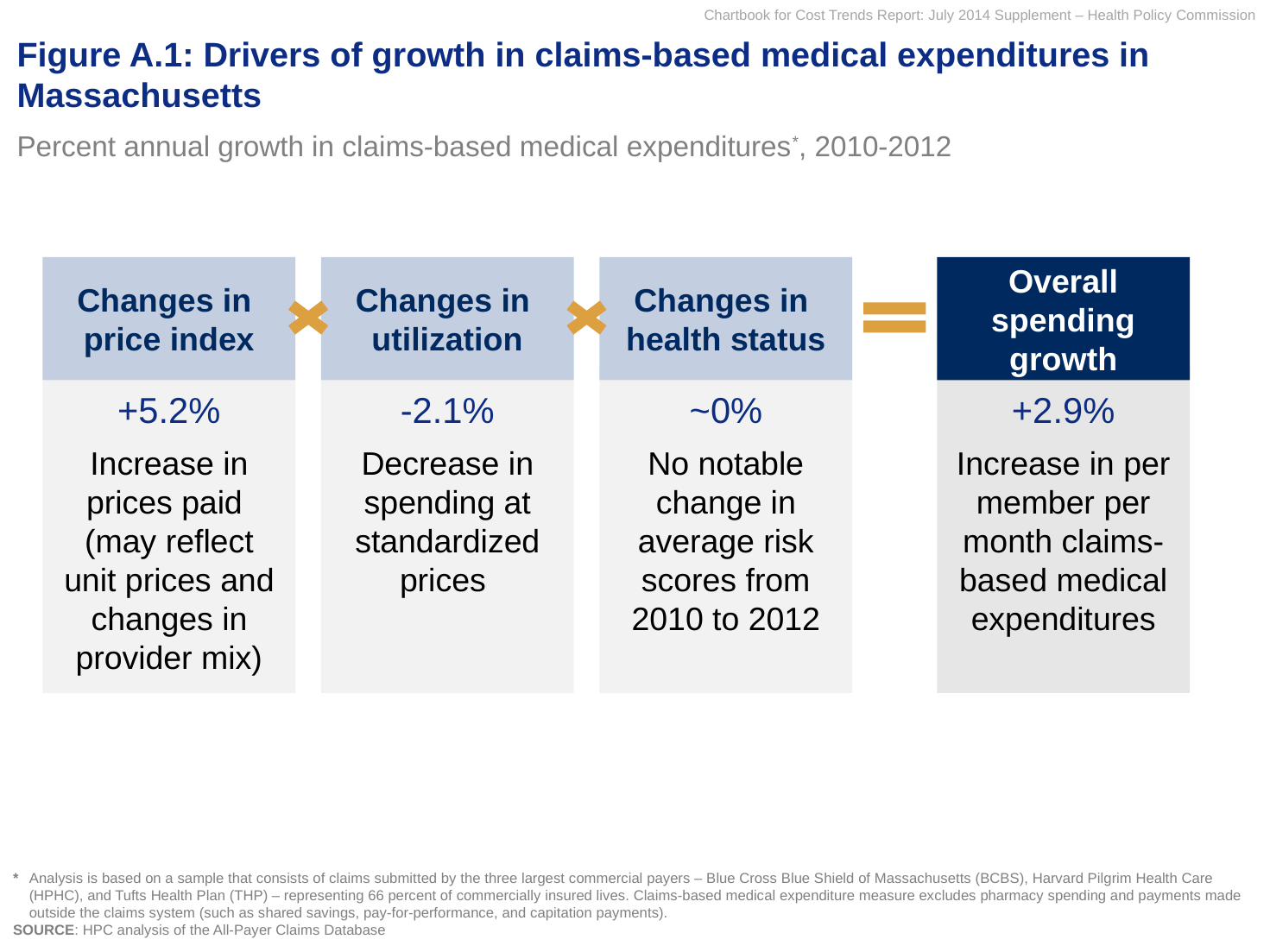

# Figure A.1: Drivers of growth in claims-based medical expenditures in Massachusetts
Percent annual growth in claims-based medical expenditures*, 2010-2012
Changes in
health status
Overall spending growth
Changes in
price index
Changes in
utilization

Increase in prices paid
(may reflect unit prices and changes in provider mix)
Decrease in spending at standardized prices
No notable change in average risk scores from 2010 to 2012
Increase in per member per month claims-based medical expenditures
+5.2%
-2.1%
~0%
+2.9%
* 	Analysis is based on a sample that consists of claims submitted by the three largest commercial payers – Blue Cross Blue Shield of Massachusetts (BCBS), Harvard Pilgrim Health Care (HPHC), and Tufts Health Plan (THP) – representing 66 percent of commercially insured lives. Claims-based medical expenditure measure excludes pharmacy spending and payments made outside the claims system (such as shared savings, pay-for-performance, and capitation payments).
SOURCE: HPC analysis of the All-Payer Claims Database